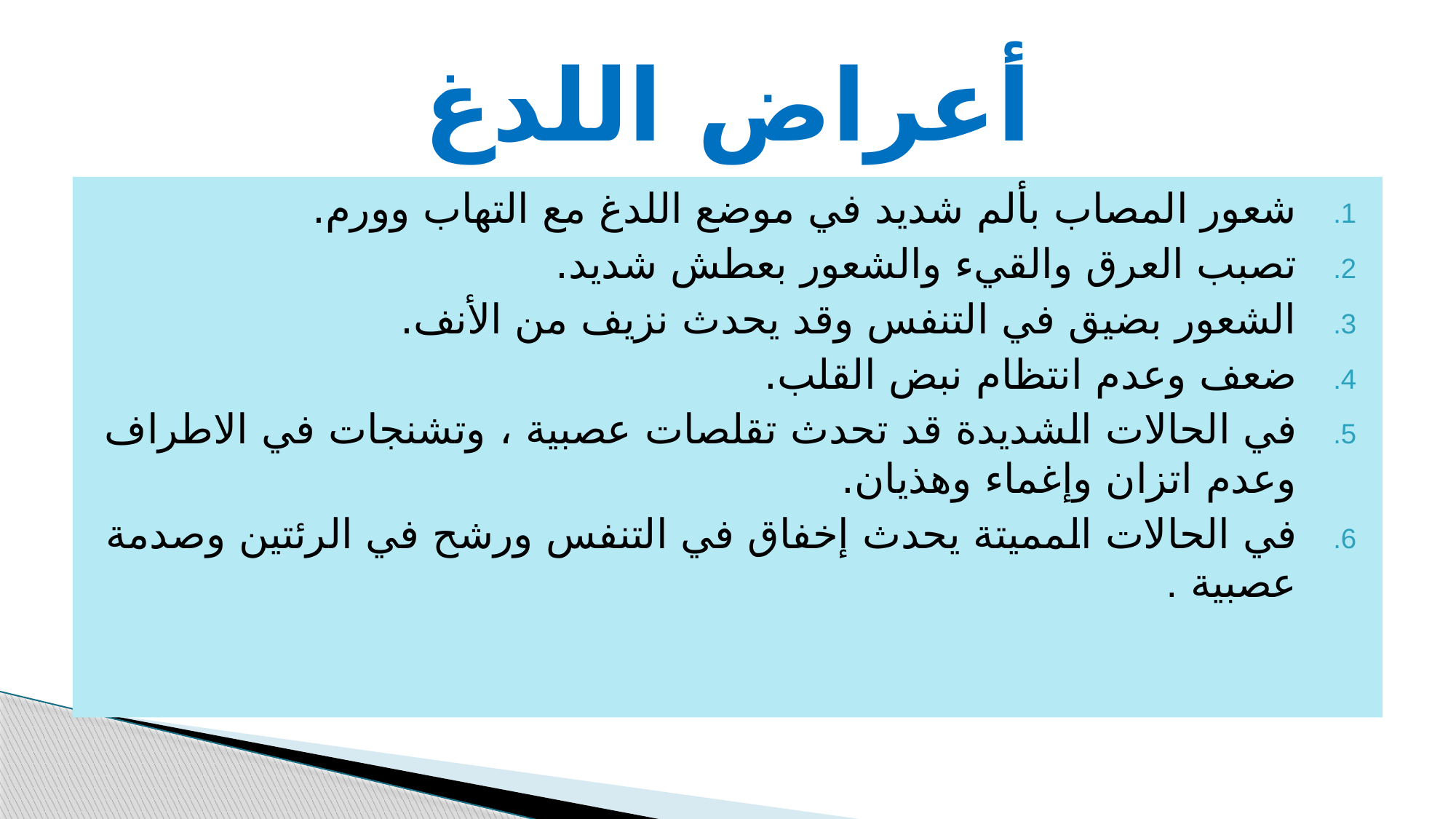

# أعراض اللدغ
شعور المصاب بألم شديد في موضع اللدغ مع التهاب وورم.
تصبب العرق والقيء والشعور بعطش شديد.
الشعور بضيق في التنفس وقد يحدث نزيف من الأنف.
ضعف وعدم انتظام نبض القلب.
في الحالات الشديدة قد تحدث تقلصات عصبية ، وتشنجات في الاطراف وعدم اتزان وإغماء وهذيان.
في الحالات المميتة يحدث إخفاق في التنفس ورشح في الرئتين وصدمة عصبية .